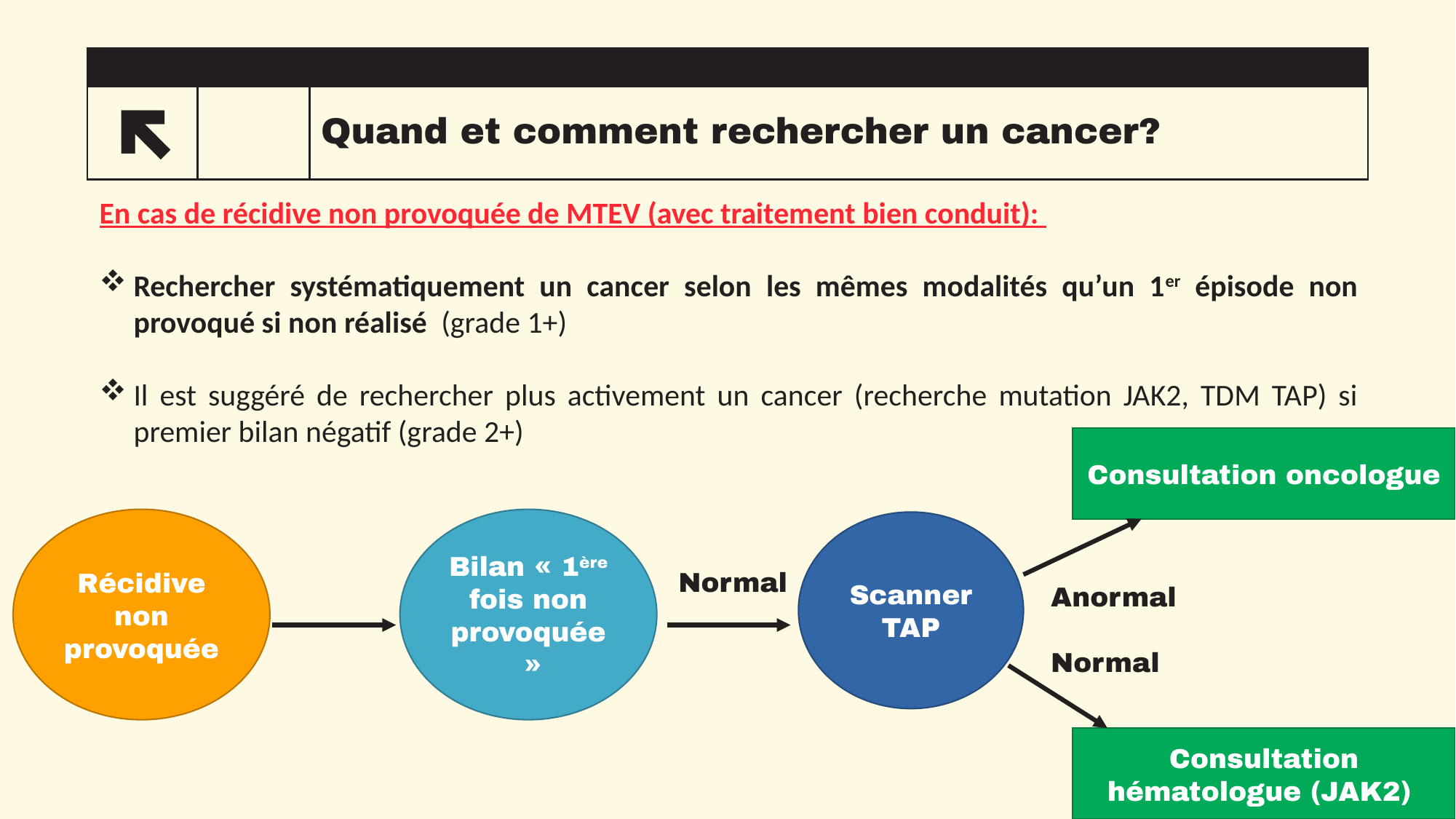

# Quand et comment rechercher un cancer?

14
En cas de récidive non provoquée de MTEV (avec traitement bien conduit):

Rechercher systématiquement un cancer selon les mêmes modalités qu’un 1er épisode non provoqué si non réalisé  (grade 1+)

Il est suggéré de rechercher plus activement un cancer (recherche mutation JAK2, TDM TAP) si premier bilan négatif (grade 2+)
Consultation oncologue
Bilan « 1ère fois non provoquée »
Récidive non provoquée
Scanner TAP
Normal
Anormal
Normal
Consultation hématologue (JAK2)